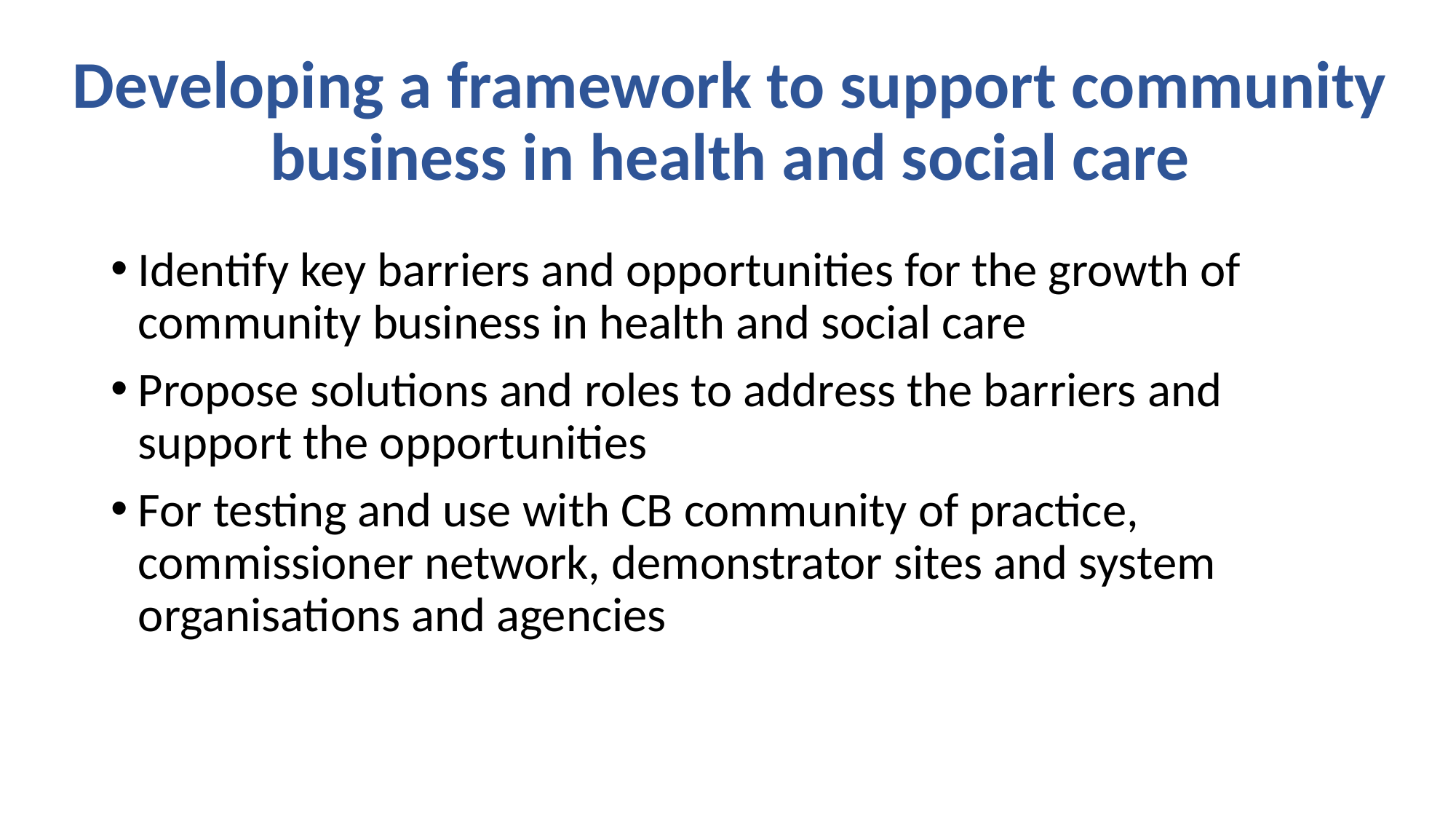

# Developing a framework to support community business in health and social care
Identify key barriers and opportunities for the growth of community business in health and social care
Propose solutions and roles to address the barriers and support the opportunities
For testing and use with CB community of practice, commissioner network, demonstrator sites and system organisations and agencies